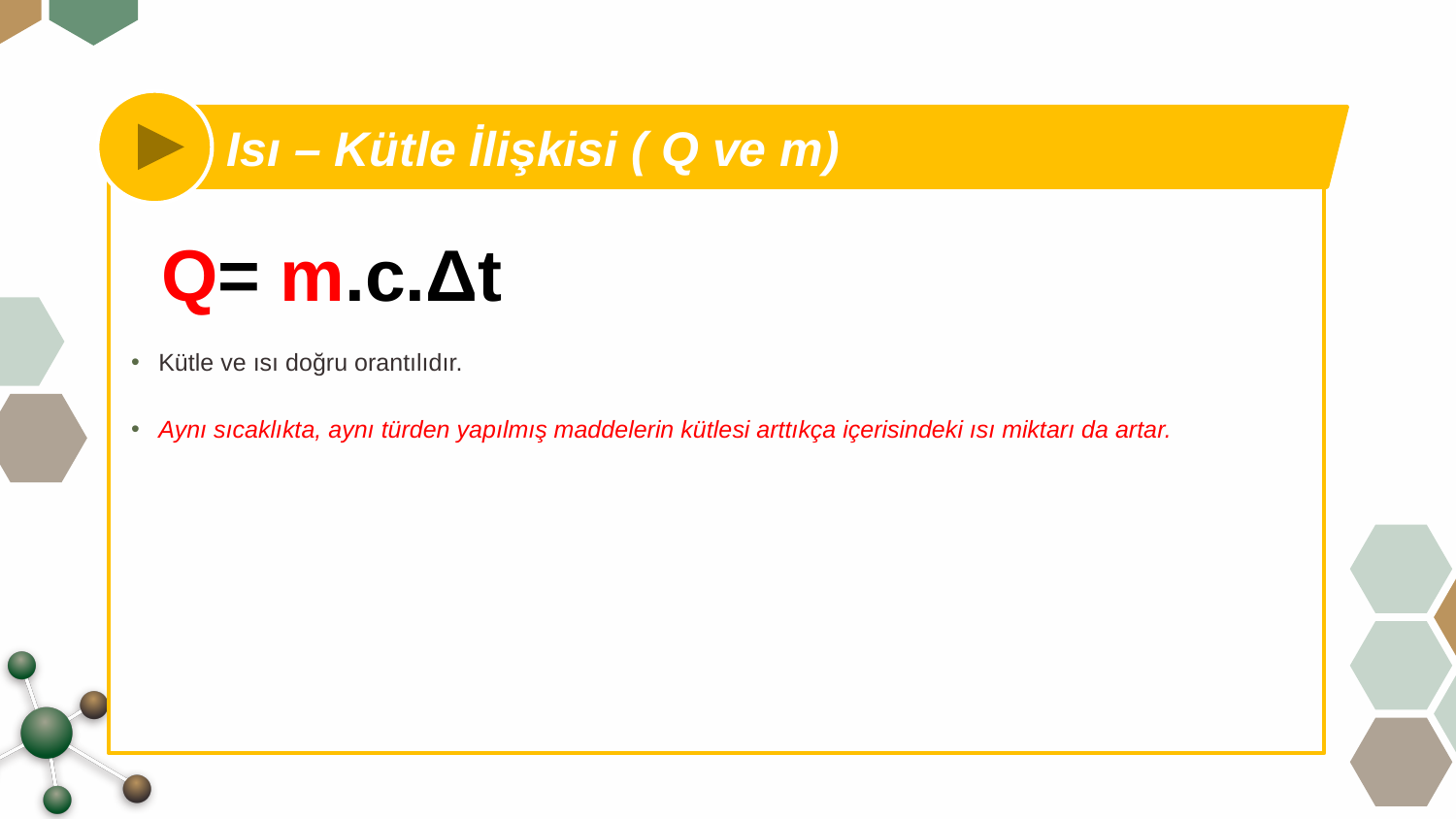

Isı – Kütle İlişkisi ( Q ve m)

Q= m.c.Δt
Kütle ve ısı doğru orantılıdır.

Aynı sıcaklıkta, aynı türden yapılmış maddelerin kütlesi arttıkça içerisindeki ısı miktarı da artar.